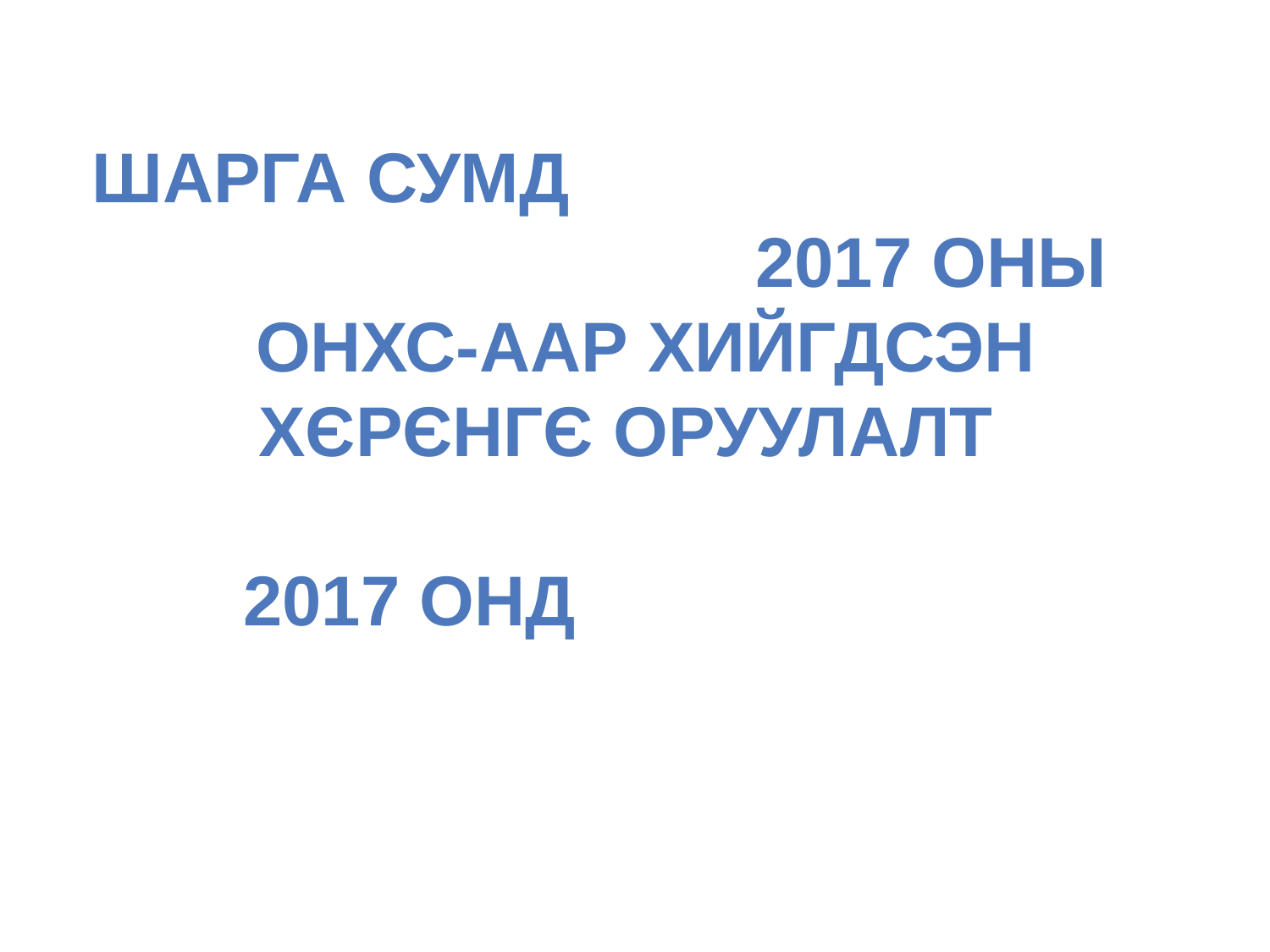

# ШАРГА Сумд                                                              2017 ОНЫ ОНХС-ААР ХИЙГДСЭН хєрєнгє оруулалт 2017 ОНд